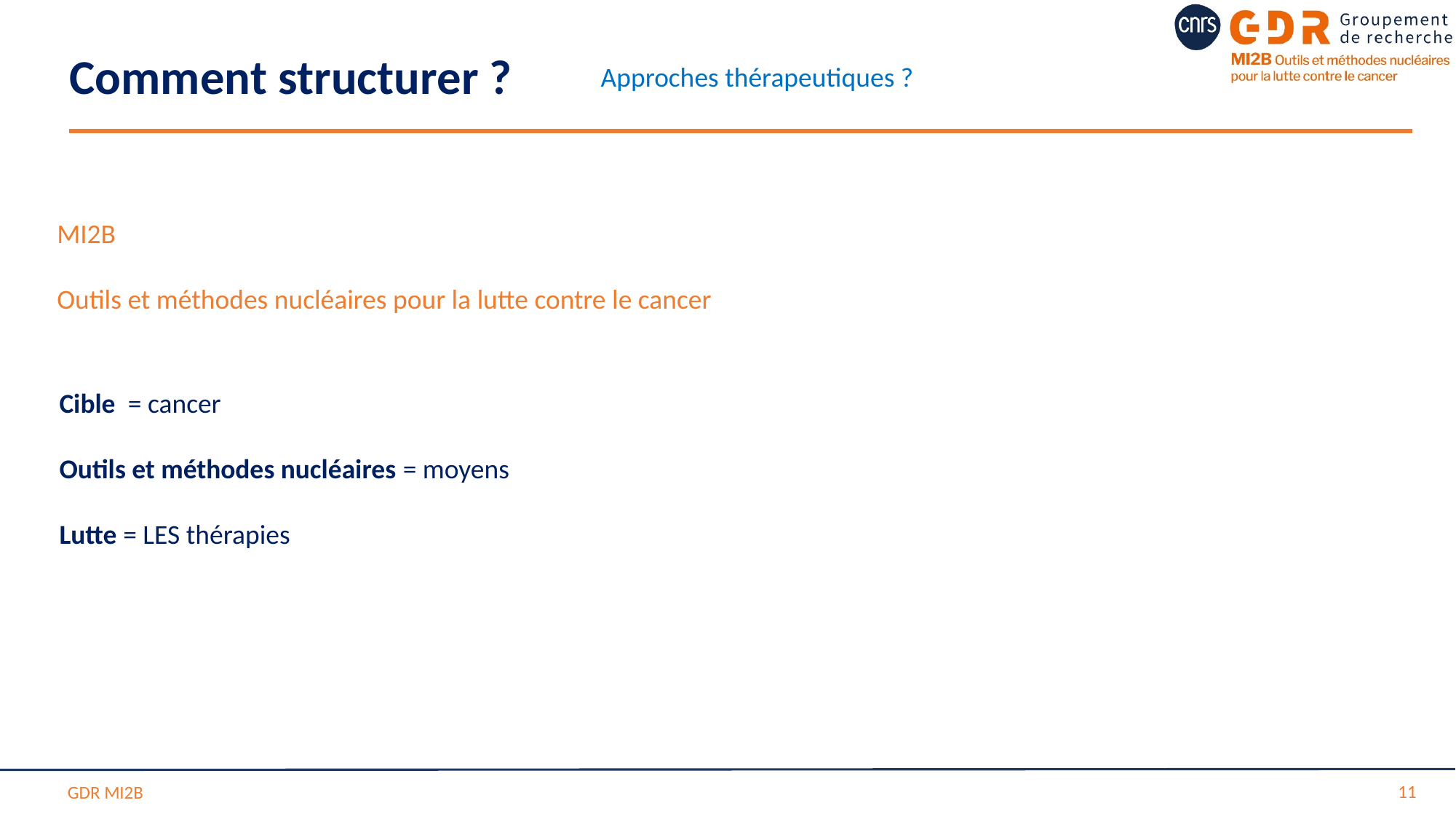

Comment structurer ?
Approches thérapeutiques ?
MI2B

Outils et méthodes nucléaires pour la lutte contre le cancer
Cible  = cancer

Outils et méthodes nucléaires = moyens

Lutte = LES thérapies
11
GDR MI2B